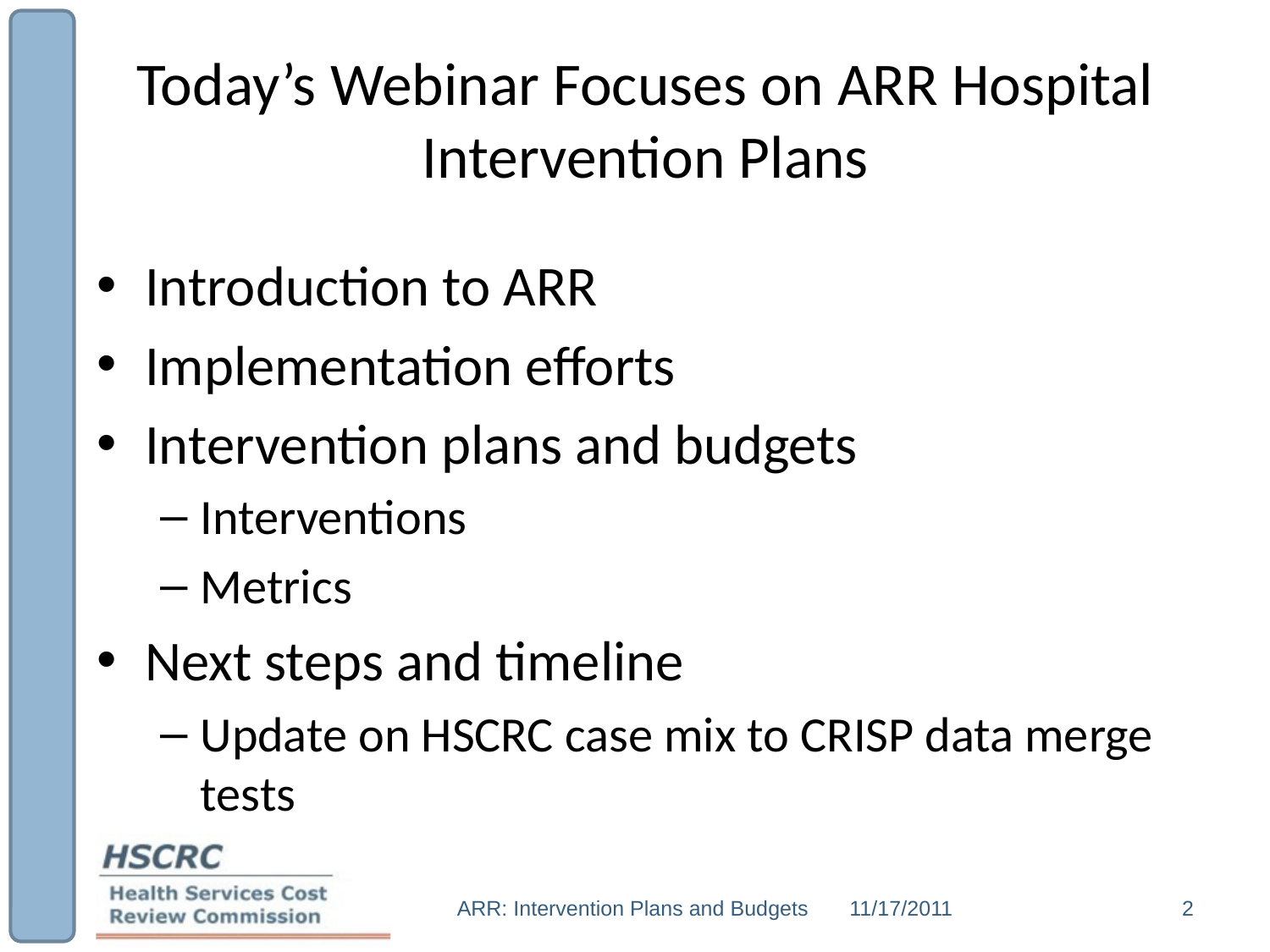

# Today’s Webinar Focuses on ARR Hospital Intervention Plans
Introduction to ARR
Implementation efforts
Intervention plans and budgets
Interventions
Metrics
Next steps and timeline
Update on HSCRC case mix to CRISP data merge tests